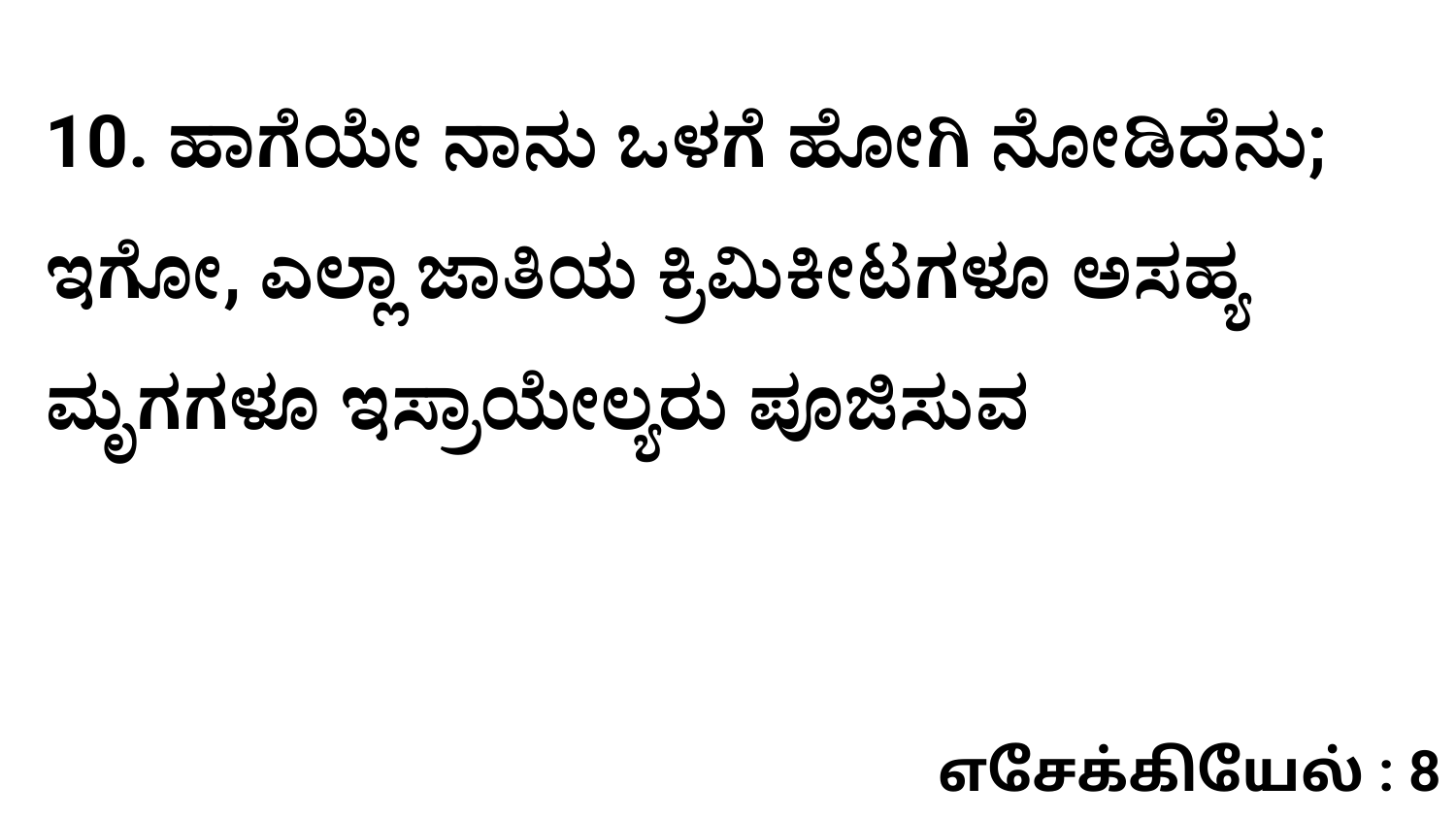

10. ಹಾಗೆಯೇ ನಾನು ಒಳಗೆ ಹೋಗಿ ನೋಡಿದೆನು; ಇಗೋ, ಎಲ್ಲಾ ಜಾತಿಯ ಕ್ರಿಮಿಕೀಟಗಳೂ ಅಸಹ್ಯ ಮೃಗಗಳೂ ಇಸ್ರಾಯೇಲ್ಯರು ಪೂಜಿಸುವ
எசேக்கியேல் : 8